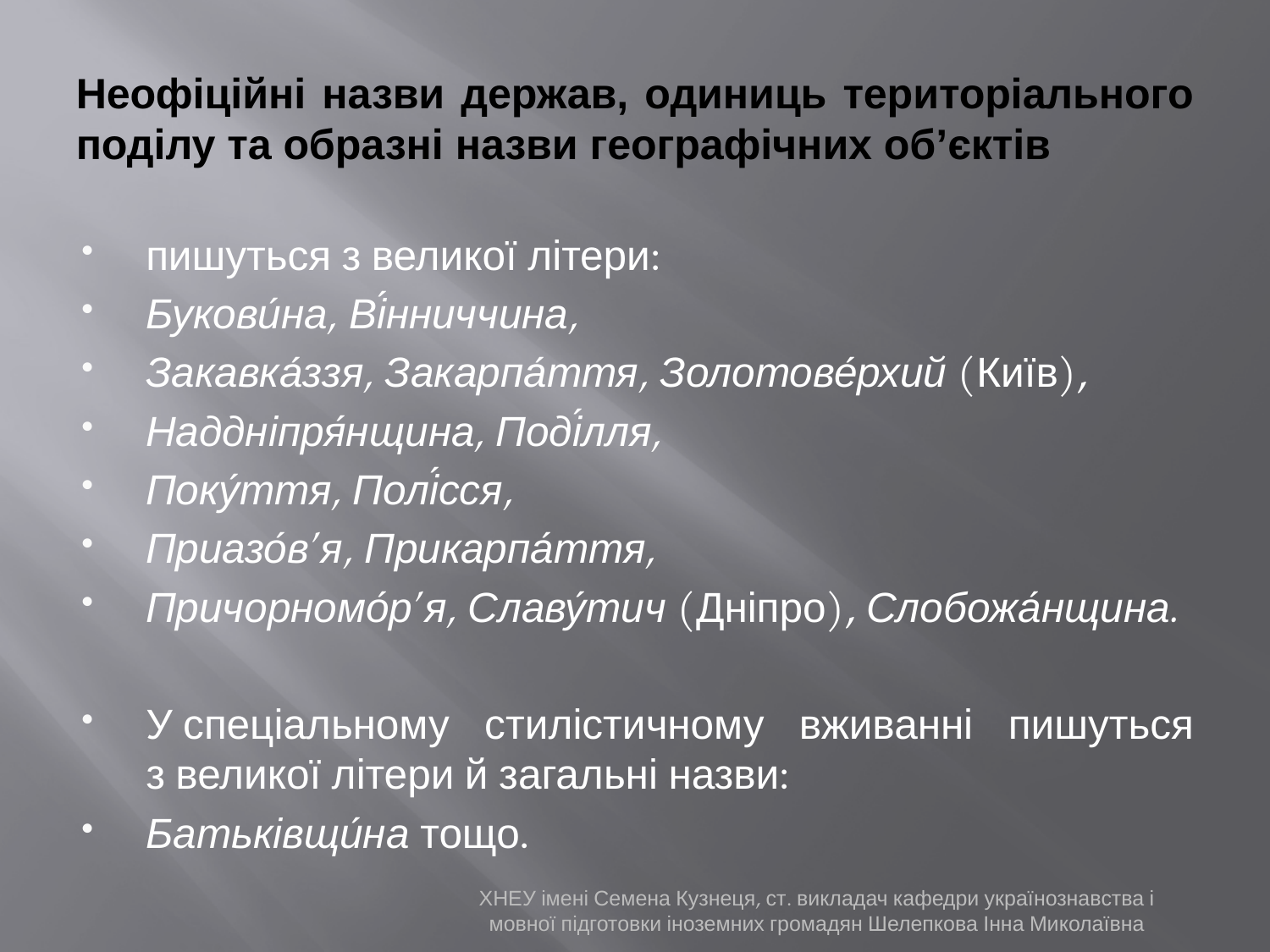

# Неофіційні назви держав, одиниць територіального поділу та образні назви географічних об’єктів
пишуться з великої літери:
Букови́на, Ві́нниччина,
Закавка́ззя, Закарпа́ття, Золотове́рхий (Київ),
Наддніпря́нщина, Поді́лля,
Поку́ття, Полі́сся,
Приазо́в’я, Прикарпа́ття,
Причорномо́р’я, Славу́тич (Дніпро), Слобожа́нщина.

У спеціальному стилістичному вживанні пишуться з великої літери й загальні назви:
Батьківщи́на тощо.
ХНЕУ імені Семена Кузнеця, ст. викладач кафедри українознавства і мовної підготовки іноземних громадян Шелепкова Інна Миколаївна